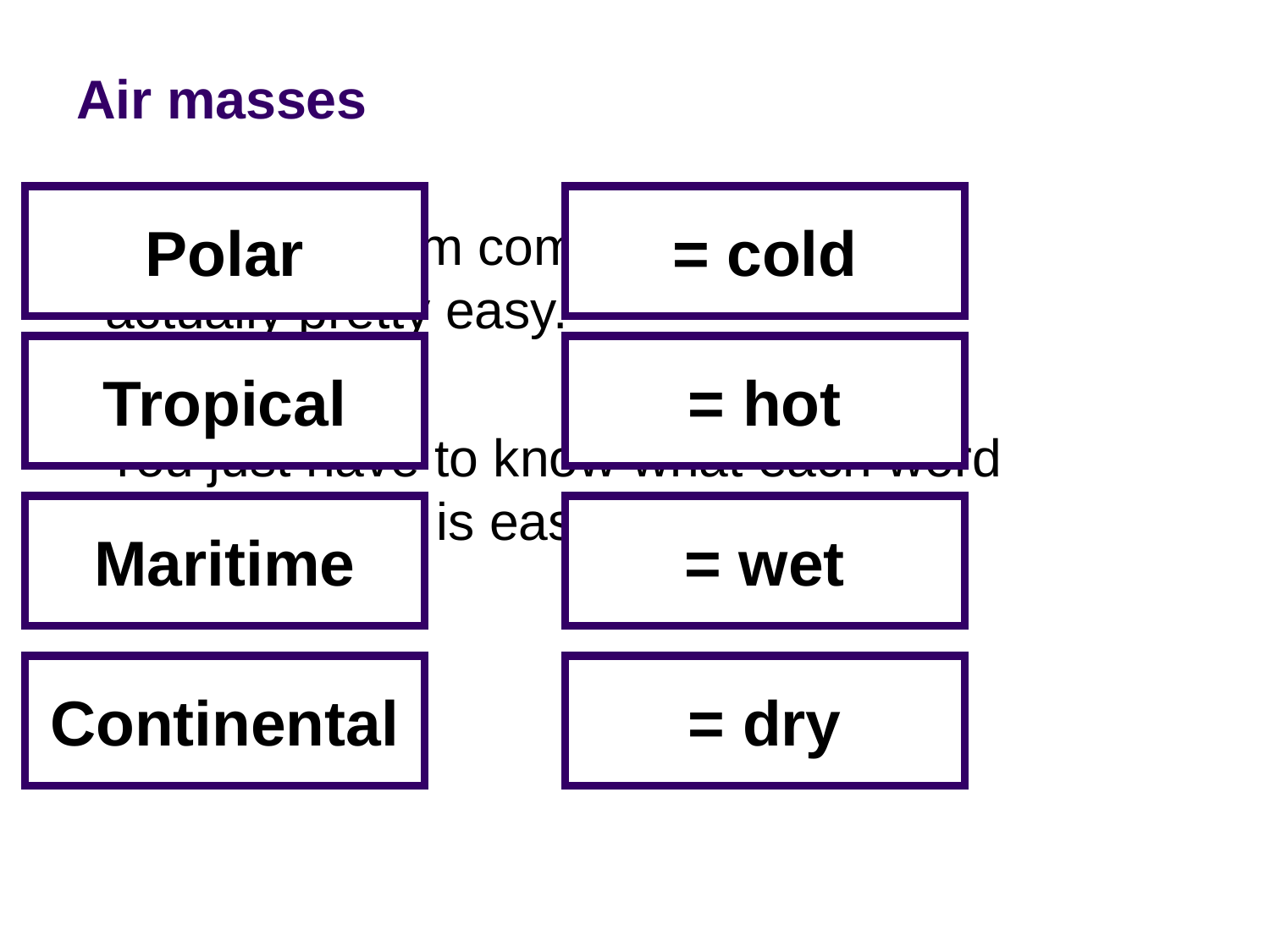

# Air masses
Polar
= cold
This may seem complicated but it is actually pretty easy.

You just have to know what each word means, and it is easy to work out.

Tropical
= hot
Maritime
= wet
Continental
= dry